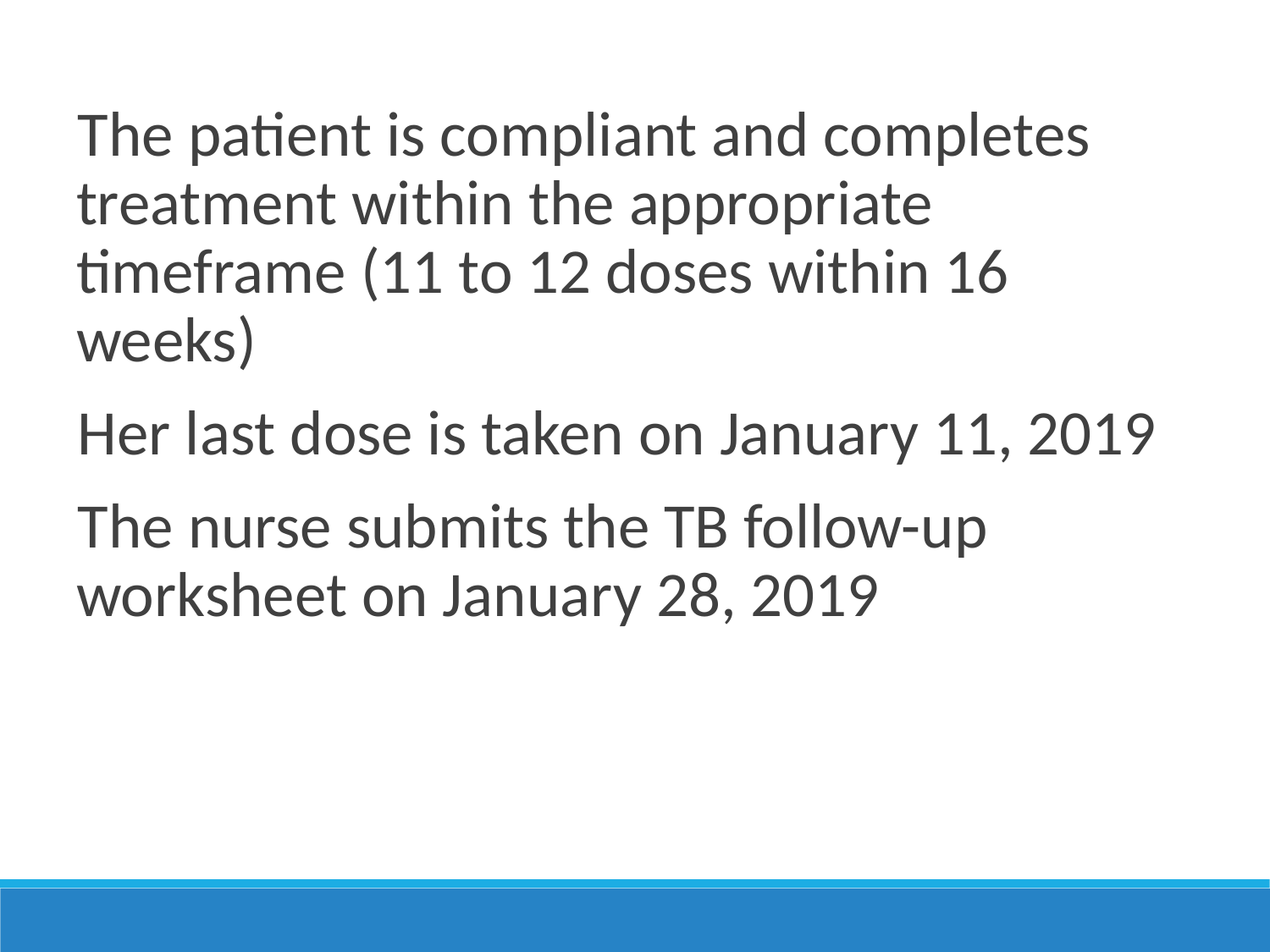

The patient is compliant and completes treatment within the appropriate timeframe (11 to 12 doses within 16 weeks)
Her last dose is taken on January 11, 2019
The nurse submits the TB follow-up worksheet on January 28, 2019